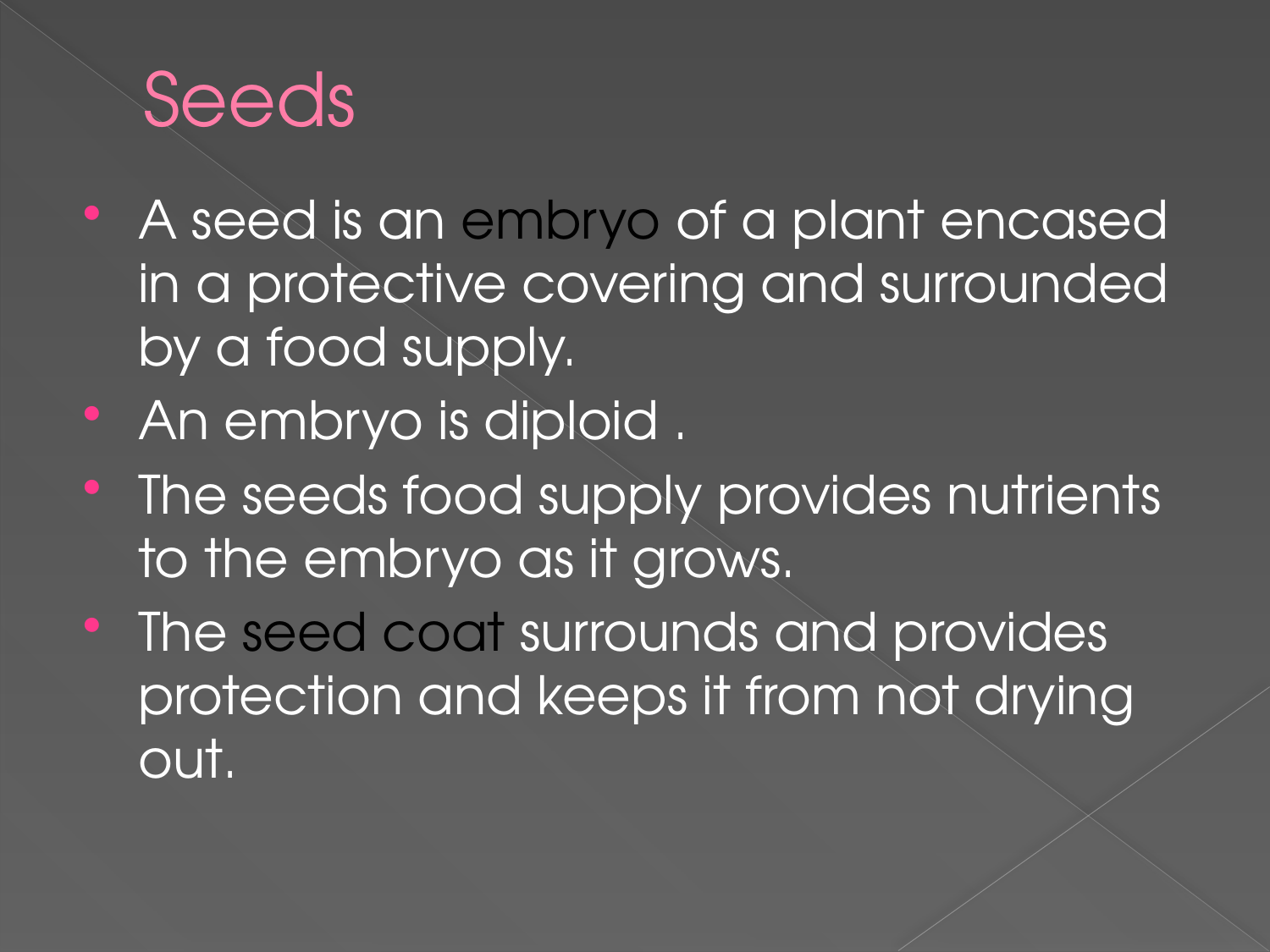

# Seeds
A seed is an embryo of a plant encased in a protective covering and surrounded by a food supply.
An embryo is diploid .
The seeds food supply provides nutrients to the embryo as it grows.
The seed coat surrounds and provides protection and keeps it from not drying out.